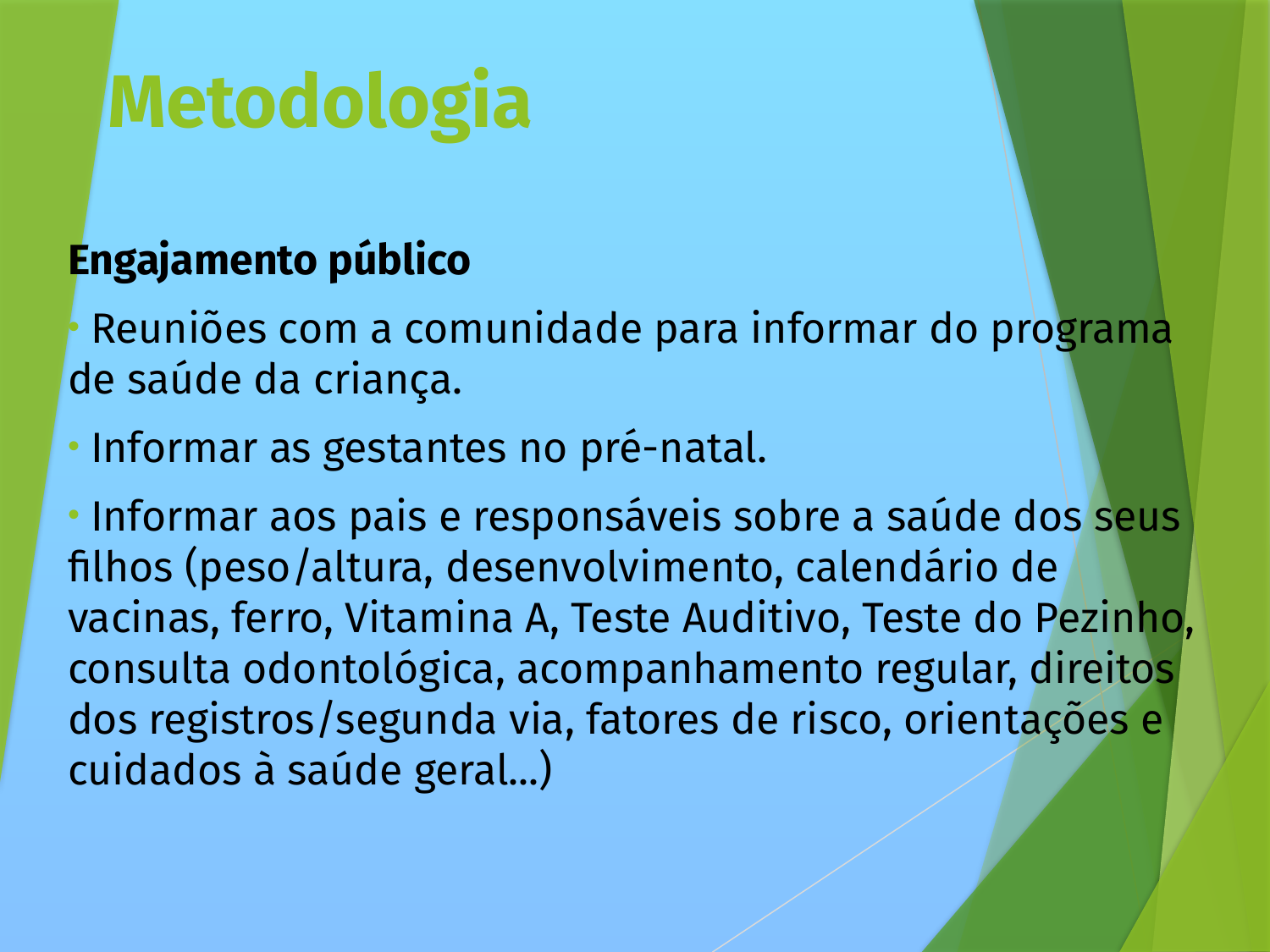

# Metodologia

Engajamento público
 Reuniões com a comunidade para informar do programa de saúde da criança.
 Informar as gestantes no pré-natal.
 Informar aos pais e responsáveis sobre a saúde dos seus filhos (peso/altura, desenvolvimento, calendário de vacinas, ferro, Vitamina A, Teste Auditivo, Teste do Pezinho, consulta odontológica, acompanhamento regular, direitos dos registros/segunda via, fatores de risco, orientações e cuidados à saúde geral...)